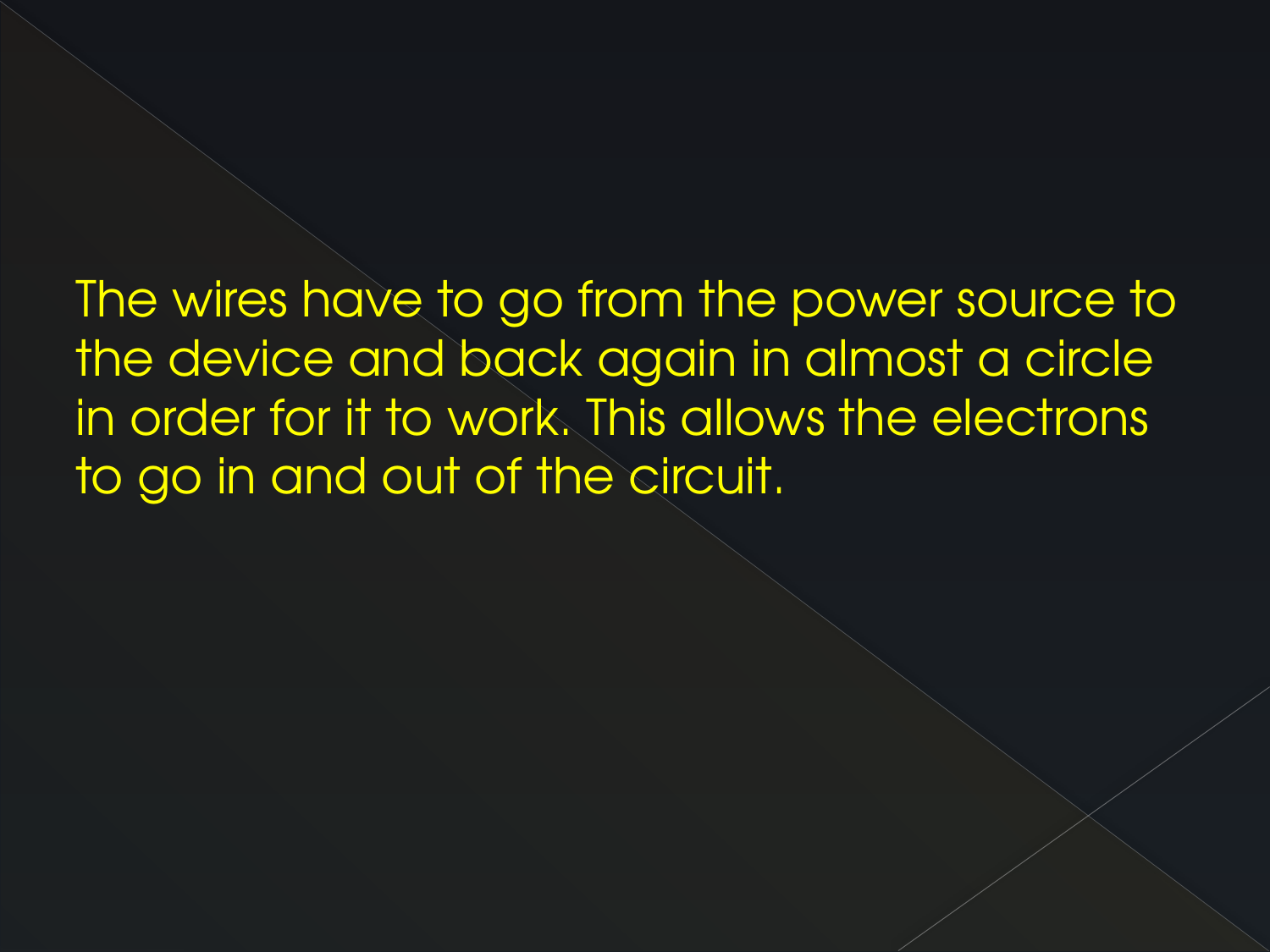

#
The wires have to go from the power source to the device and back again in almost a circle in order for it to work. This allows the electrons to go in and out of the circuit.